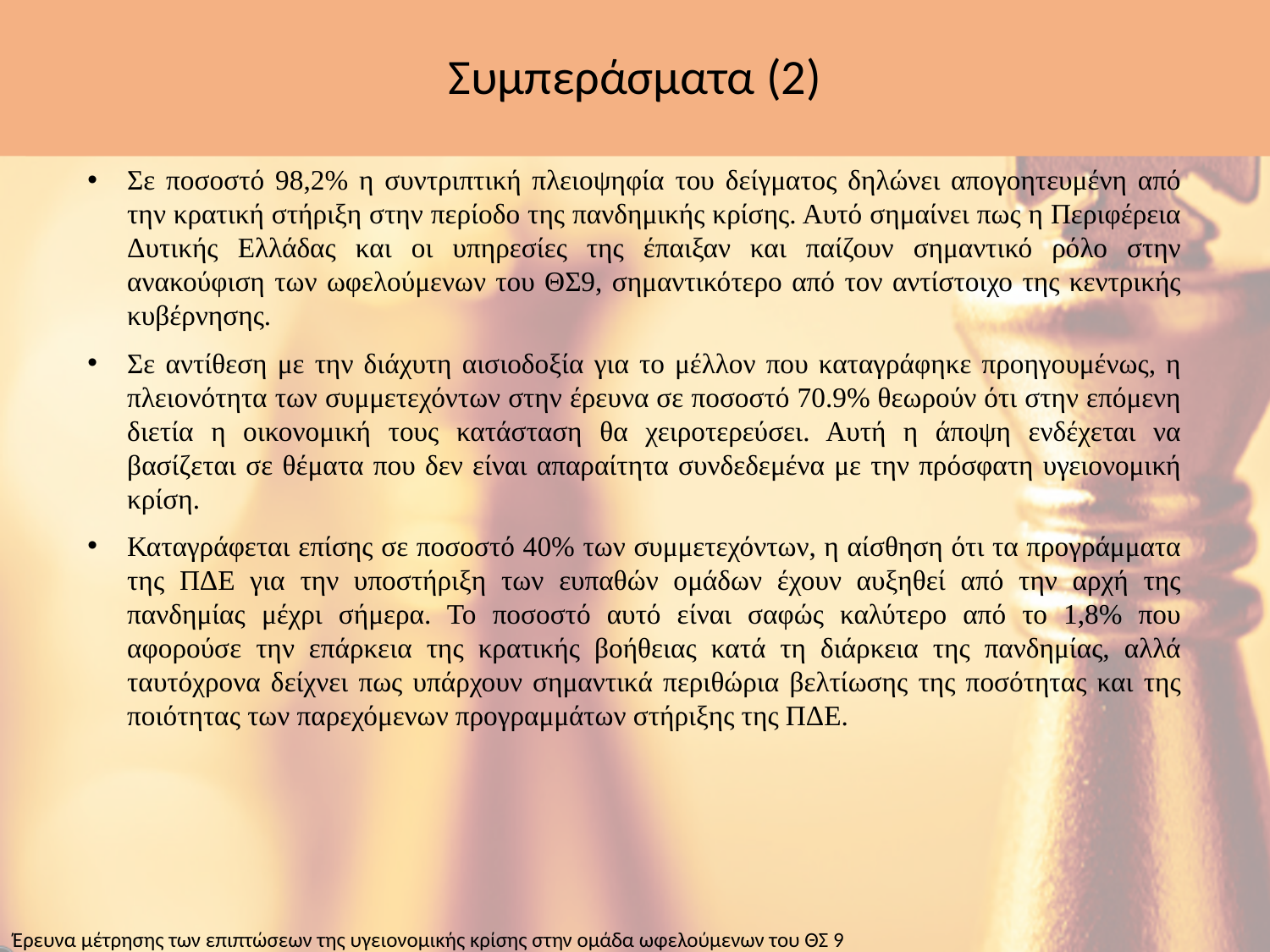

# Συμπεράσματα (2)

Σε ποσοστό 98,2% η συντριπτική πλειοψηφία του δείγματος δηλώνει απογοητευμένη από την κρατική στήριξη στην περίοδο της πανδημικής κρίσης. Αυτό σημαίνει πως η Περιφέρεια Δυτικής Ελλάδας και οι υπηρεσίες της έπαιξαν και παίζουν σημαντικό ρόλο στην ανακούφιση των ωφελούμενων του ΘΣ9, σημαντικότερο από τον αντίστοιχο της κεντρικής κυβέρνησης.
Σε αντίθεση με την διάχυτη αισιοδοξία για το μέλλον που καταγράφηκε προηγουμένως, η πλειονότητα των συμμετεχόντων στην έρευνα σε ποσοστό 70.9% θεωρούν ότι στην επόμενη διετία η οικονομική τους κατάσταση θα χειροτερεύσει. Αυτή η άποψη ενδέχεται να βασίζεται σε θέματα που δεν είναι απαραίτητα συνδεδεμένα με την πρόσφατη υγειονομική κρίση.
Καταγράφεται επίσης σε ποσοστό 40% των συμμετεχόντων, η αίσθηση ότι τα προγράμματα της ΠΔΕ για την υποστήριξη των ευπαθών ομάδων έχουν αυξηθεί από την αρχή της πανδημίας μέχρι σήμερα. Το ποσοστό αυτό είναι σαφώς καλύτερο από το 1,8% που αφορούσε την επάρκεια της κρατικής βοήθειας κατά τη διάρκεια της πανδημίας, αλλά ταυτόχρονα δείχνει πως υπάρχουν σημαντικά περιθώρια βελτίωσης της ποσότητας και της ποιότητας των παρεχόμενων προγραμμάτων στήριξης της ΠΔΕ.
Έρευνα μέτρησης των επιπτώσεων της υγειονομικής κρίσης στην ομάδα ωφελούμενων του ΘΣ 9